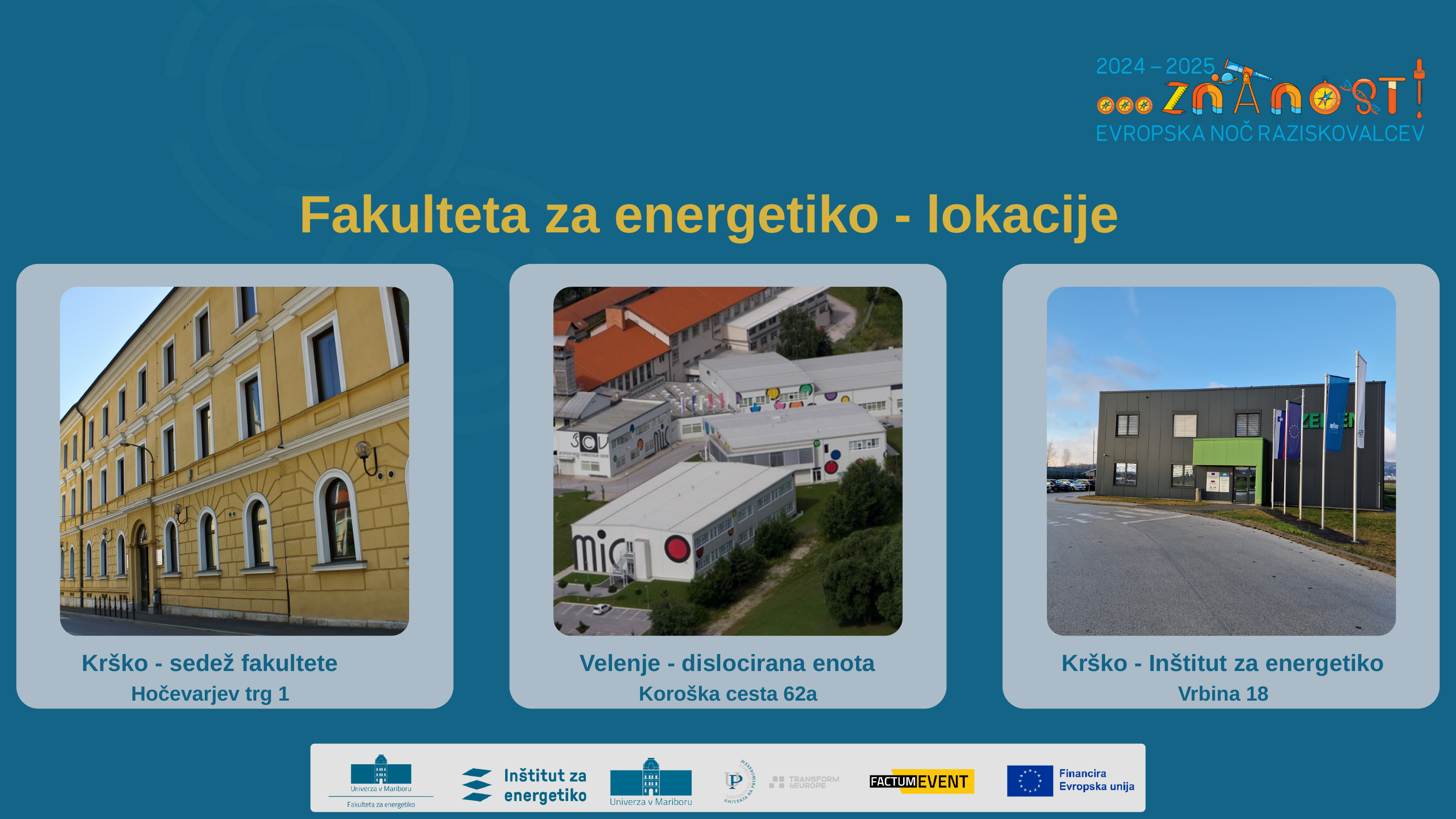

Fakulteta za energetiko - lokacije

Krško - sedež fakultete
Hočevarjev trg 1
Velenje - dislocirana enota
Koroška cesta 62a
Krško - Inštitut za energetiko
Vrbina 18